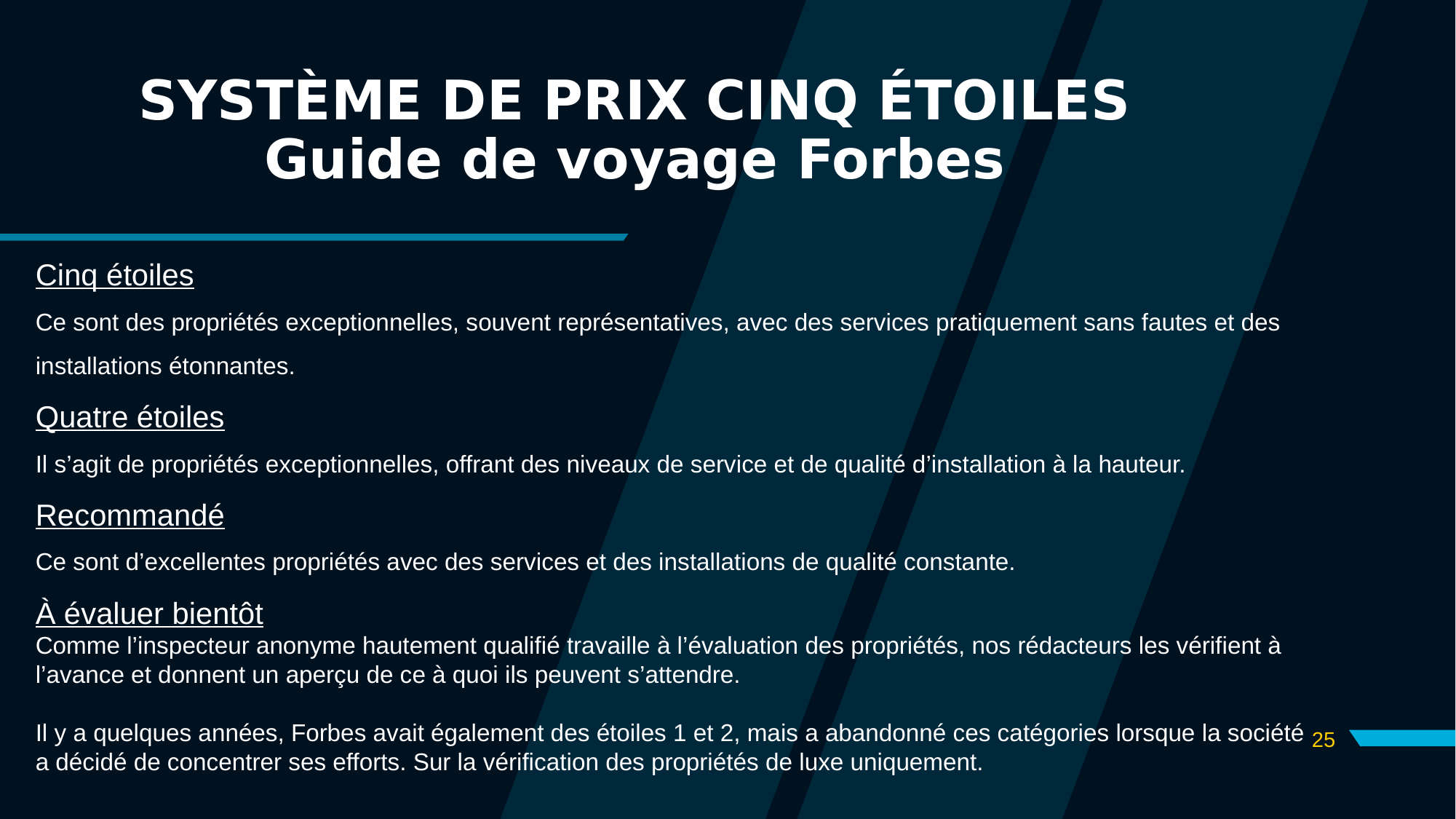

# SYSTÈME DE PRIX CINQ ÉTOILES Guide de voyage Forbes
Cinq étoiles
Ce sont des propriétés exceptionnelles, souvent représentatives, avec des services pratiquement sans fautes et des installations étonnantes.
Quatre étoiles
Il s’agit de propriétés exceptionnelles, offrant des niveaux de service et de qualité d’installation à la hauteur.
Recommandé
Ce sont d’excellentes propriétés avec des services et des installations de qualité constante.
À évaluer bientôt
Comme l’inspecteur anonyme hautement qualifié travaille à l’évaluation des propriétés, nos rédacteurs les vérifient à l’avance et donnent un aperçu de ce à quoi ils peuvent s’attendre.

Il y a quelques années, Forbes avait également des étoiles 1 et 2, mais a abandonné ces catégories lorsque la société a décidé de concentrer ses efforts. Sur la vérification des propriétés de luxe uniquement.
25